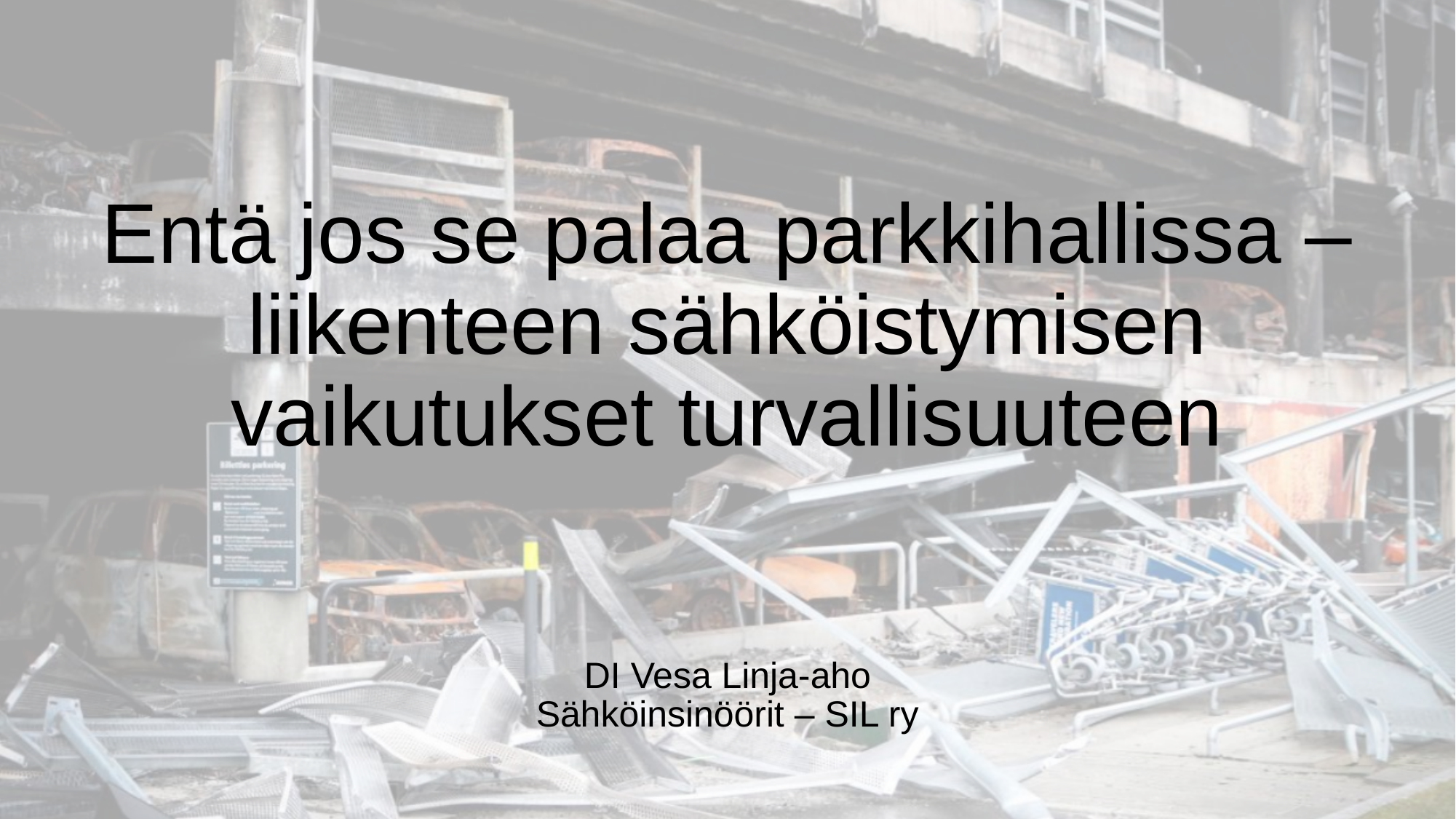

# Entä jos se palaa parkkihallissa – liikenteen sähköistymisen vaikutukset turvallisuuteen
DI Vesa Linja-aho
Sähköinsinöörit – SIL ry